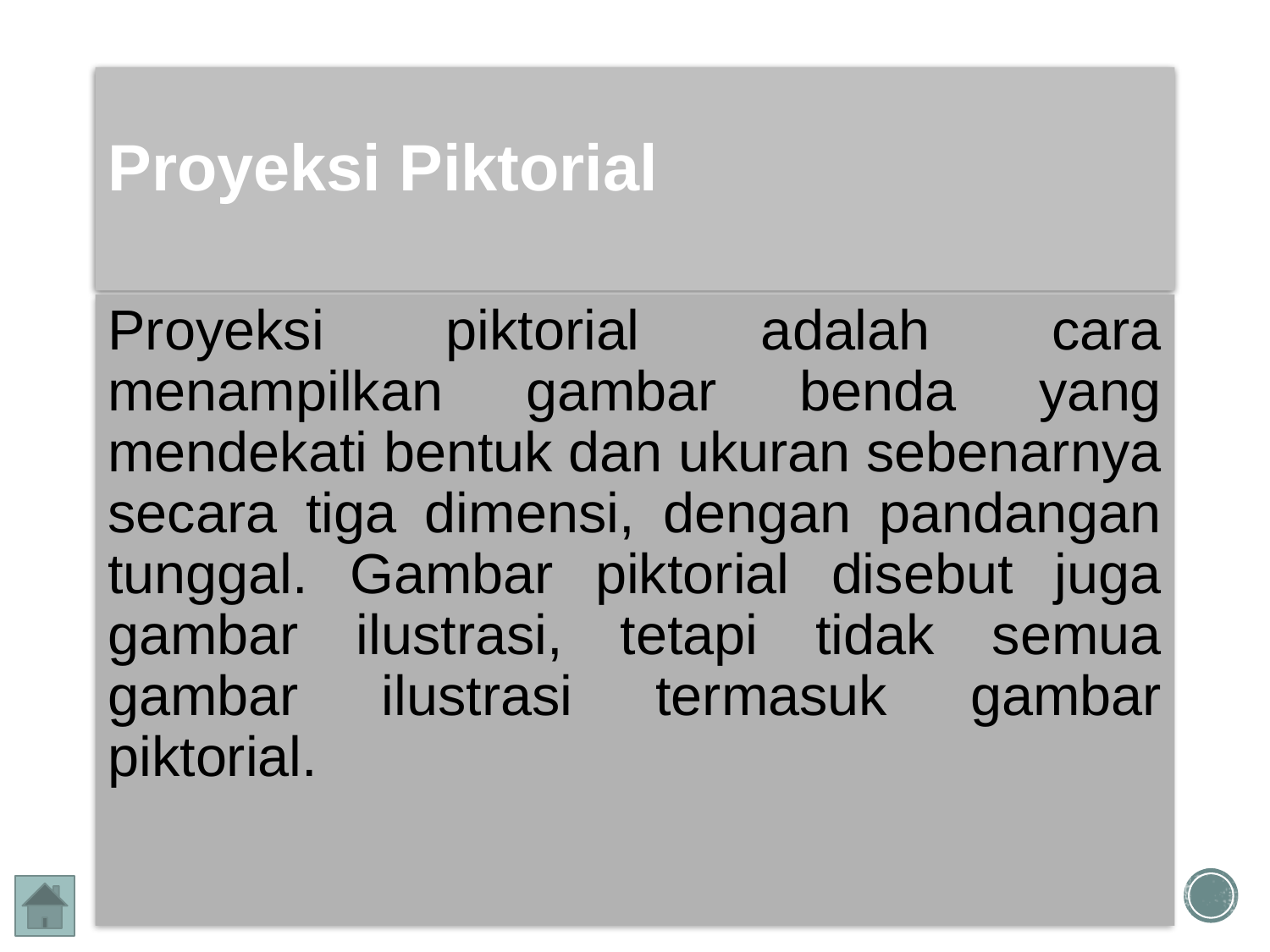

# Proyeksi Piktorial
Proyeksi piktorial adalah cara menampilkan gambar benda yang mendekati bentuk dan ukuran sebenarnya secara tiga dimensi, dengan pandangan tunggal. Gambar piktorial disebut juga gambar ilustrasi, tetapi tidak semua gambar ilustrasi termasuk gambar piktorial.